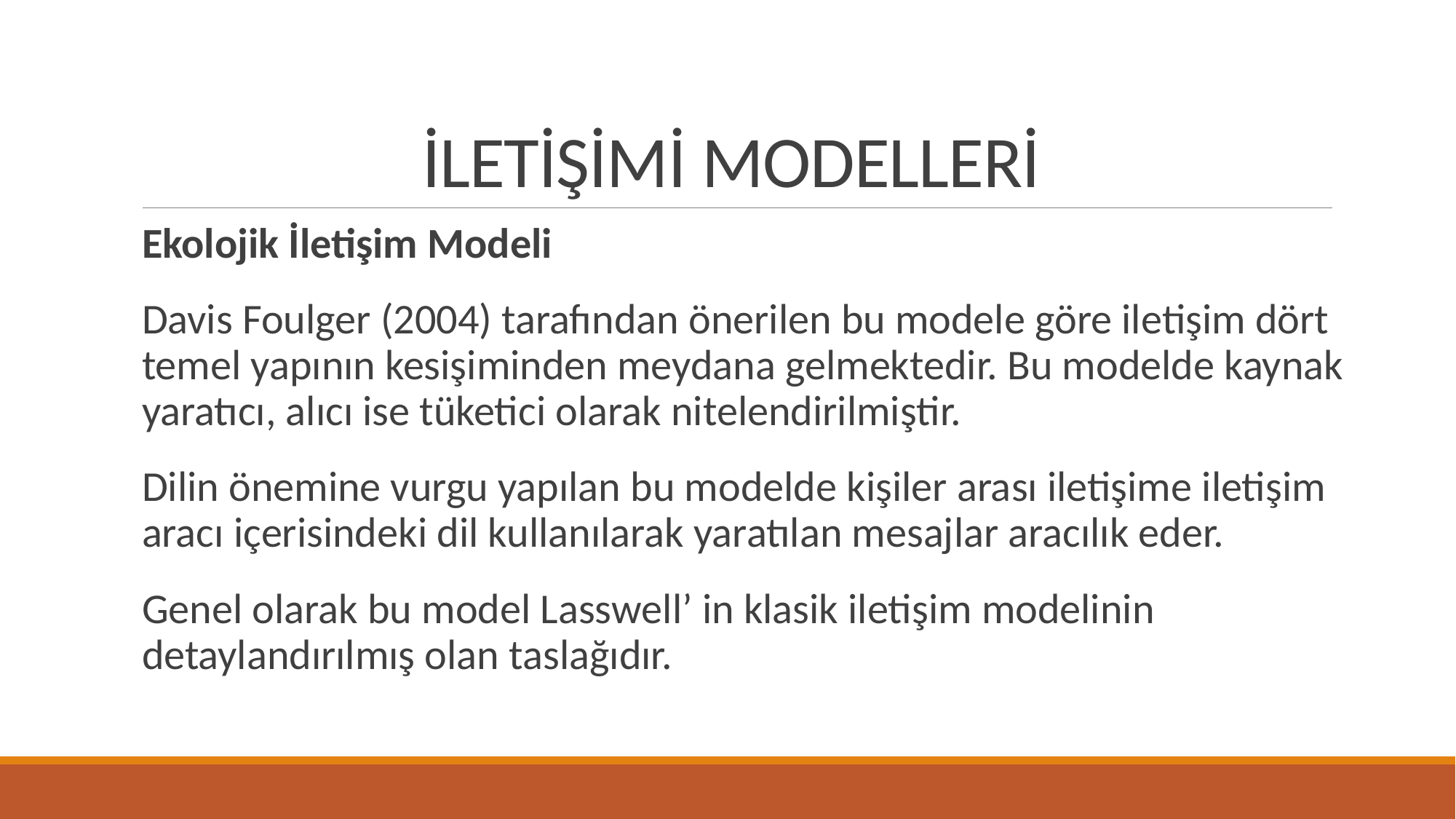

# İLETİŞİMİ MODELLERİ
Ekolojik İletişim Modeli
Davis Foulger (2004) tarafından önerilen bu modele göre iletişim dört temel yapının kesişiminden meydana gelmektedir. Bu modelde kaynak yaratıcı, alıcı ise tüketici olarak nitelendirilmiştir.
Dilin önemine vurgu yapılan bu modelde kişiler arası iletişime iletişim aracı içerisindeki dil kullanılarak yaratılan mesajlar aracılık eder.
Genel olarak bu model Lasswell’ in klasik iletişim modelinin detaylandırılmış olan taslağıdır.